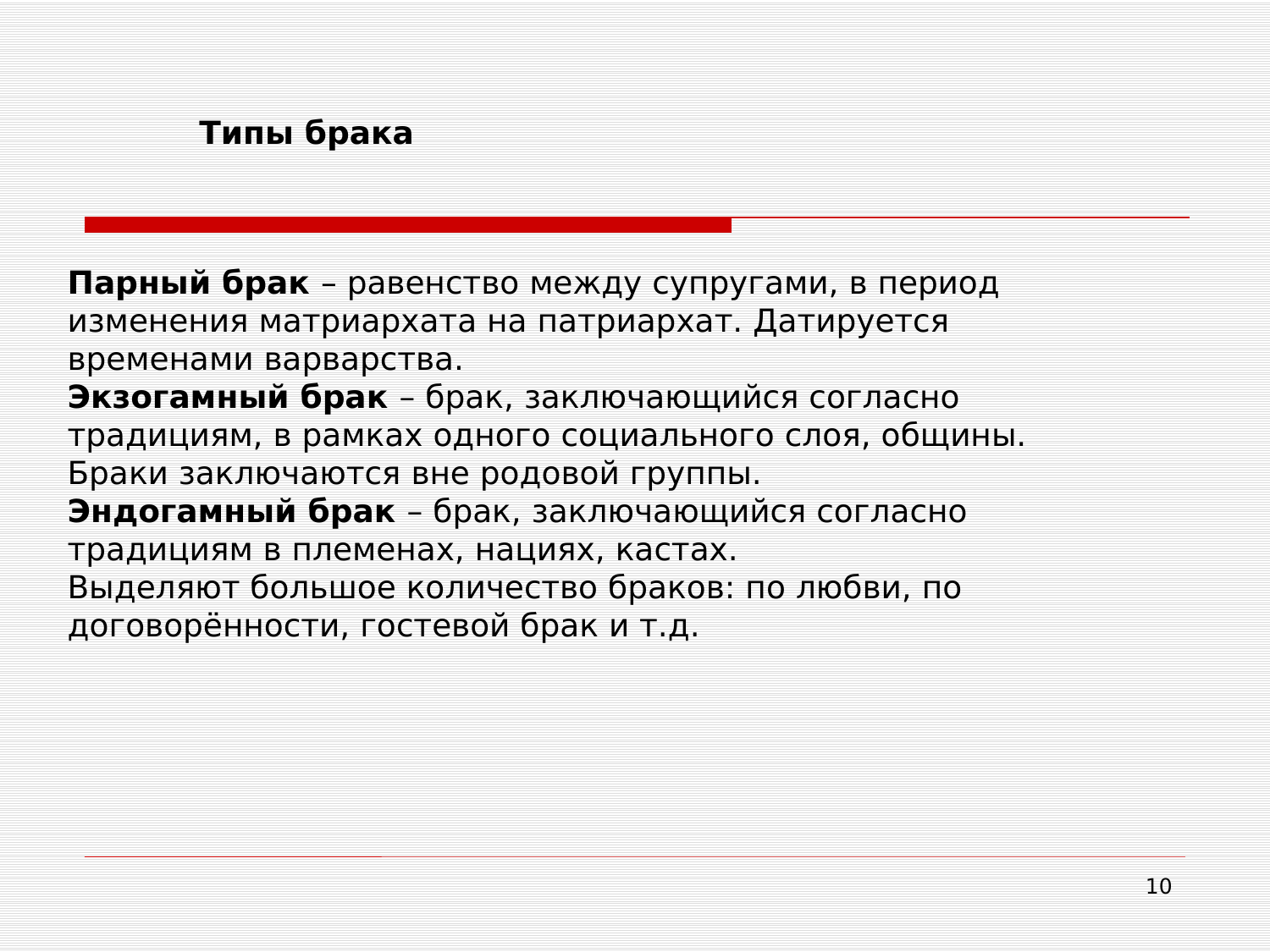

Типы брака
Парный брак – равенство между супругами, в период изменения матриархата на патриархат. Датируется временами варварства.
Экзогамный брак – брак, заключающийся согласно традициям, в рамках одного социального слоя, общины. Браки заключаются вне родовой группы.
Эндогамный брак – брак, заключающийся согласно традициям в племенах, нациях, кастах.
Выделяют большое количество браков: по любви, по договорённости, гостевой брак и т.д.
10